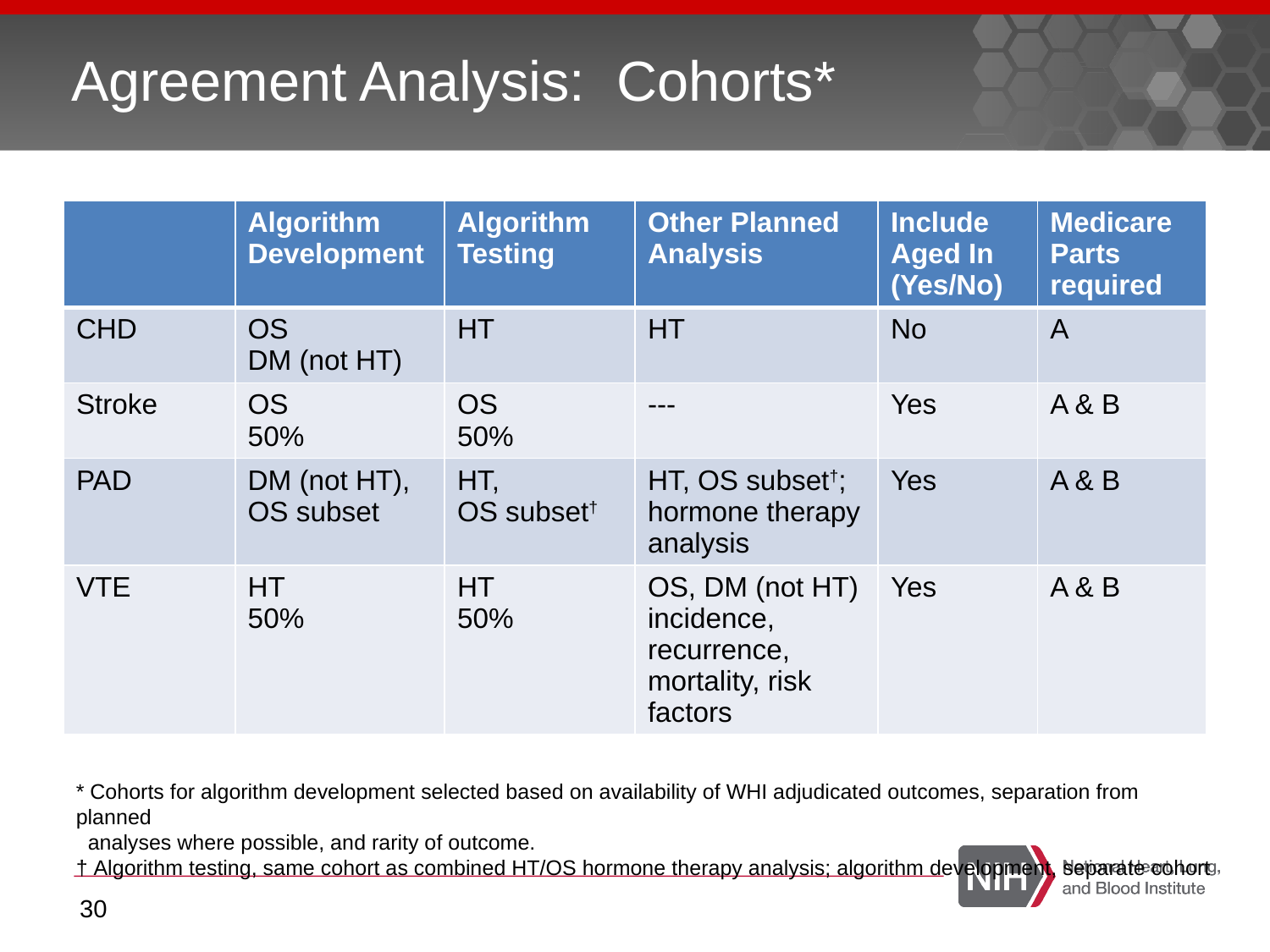

# Agreement Analysis:  Cohorts*
|  | Algorithm Development | Algorithm Testing | Other Planned Analysis | Include Aged In (Yes/No) | Medicare Parts required |
| --- | --- | --- | --- | --- | --- |
| CHD | OS DM (not HT) | HT | HT | No | A |
| Stroke | OS 50% | OS 50% | --- | Yes | A & B |
| PAD | DM (not HT), OS subset | HT, OS subset† | HT, OS subset†; hormone therapy analysis | Yes | A & B |
| VTE | HT 50% | HT 50% | OS, DM (not HT) incidence, recurrence, mortality, risk factors | Yes | A & B |
* Cohorts for algorithm development selected based on availability of WHI adjudicated outcomes, separation from planned
  analyses where possible, and rarity of outcome.
† Algorithm testing, same cohort as combined HT/OS hormone therapy analysis; algorithm development, separate cohort
30